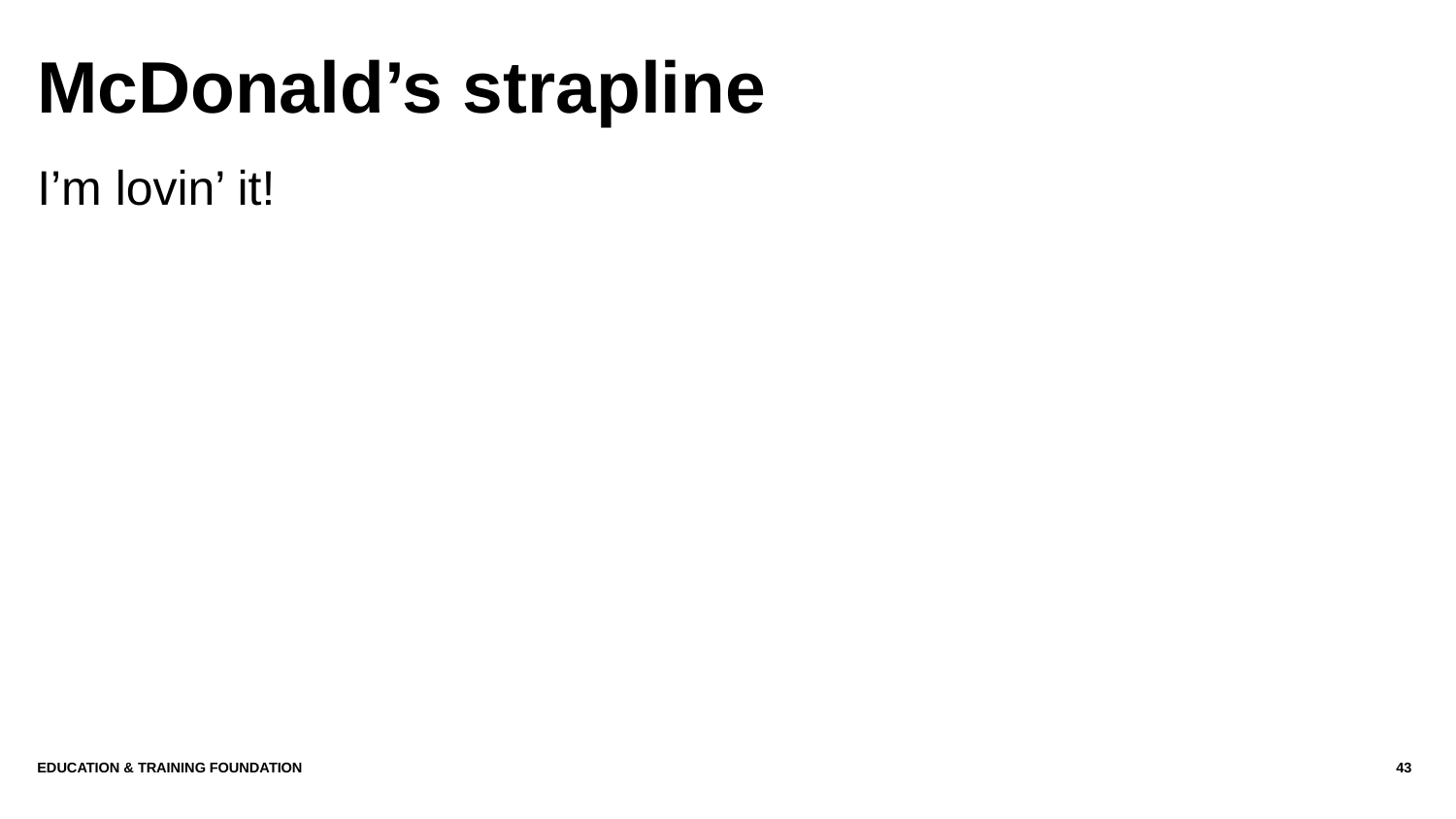

# McDonald’s strapline
I’m lovin’ it!

Education & Training Foundation
43